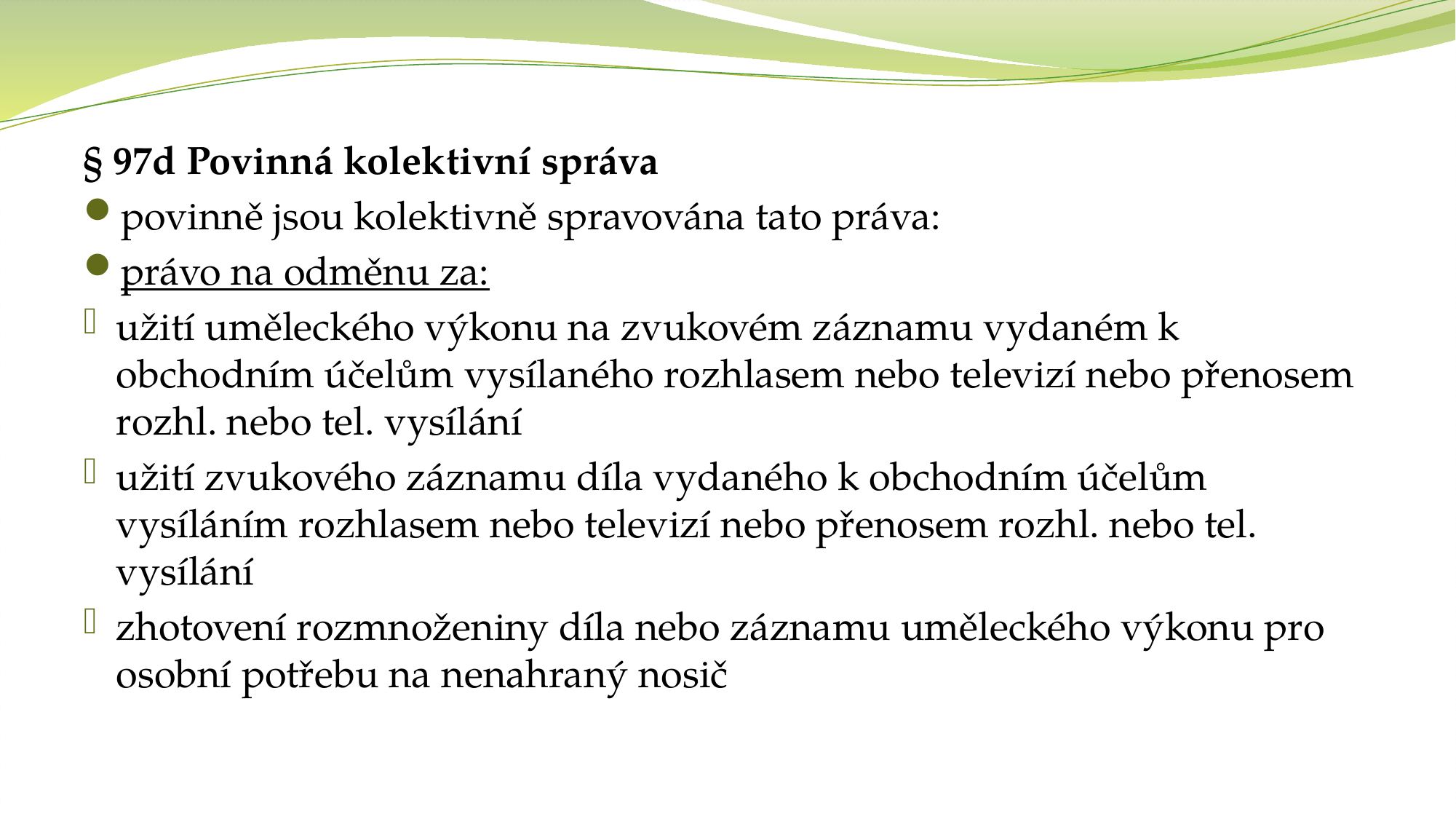

§ 97d Povinná kolektivní správa
povinně jsou kolektivně spravována tato práva:
právo na odměnu za:
užití uměleckého výkonu na zvukovém záznamu vydaném k obchodním účelům vysílaného rozhlasem nebo televizí nebo přenosem rozhl. nebo tel. vysílání
užití zvukového záznamu díla vydaného k obchodním účelům vysíláním rozhlasem nebo televizí nebo přenosem rozhl. nebo tel. vysílání
zhotovení rozmnoženiny díla nebo záznamu uměleckého výkonu pro osobní potřebu na nenahraný nosič